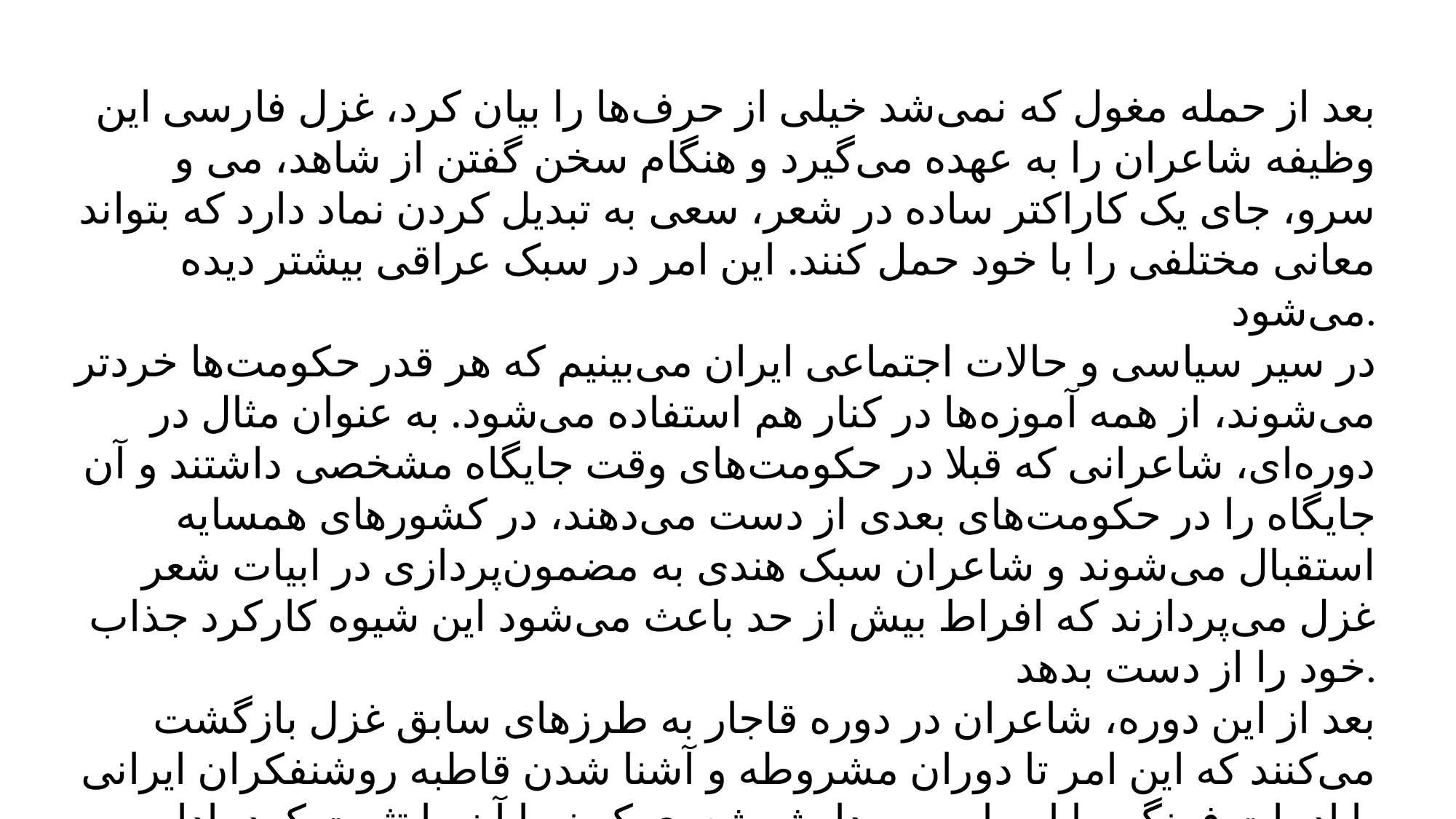

بعد از حمله مغول که نمی‌شد خیلی از حرف‌ها را بیان کرد، غزل فارسی این وظیفه شاعران را به عهده می‌گیرد و هنگام سخن گفتن از شاهد، می و سرو، جای یک کاراکتر ساده در شعر، سعی به تبدیل کردن نماد دارد که بتواند معانی مختلفی را با خود حمل کنند. این امر در سبک عراقی بیشتر دیده می‌شود.
در سیر سیاسی و حالات اجتماعی ایران می‌بینیم که هر قدر حکومت‌ها خردتر می‌شوند، از همه آموزه‌ها در کنار هم استفاده می‌شود. به عنوان مثال در دوره‌ای، شاعرانی که قبلا در حکومت‌های وقت جایگاه مشخصی داشتند و آن جایگاه را در حکومت‌های بعدی از دست می‌دهند، در کشورهای همسایه استقبال می‌شوند و شاعران سبک هندی به مضمون‌پردازی در ابیات شعر غزل می‌پردازند که افراط بیش از حد باعث می‌شود این شیوه کارکرد جذاب خود را از دست بدهد.
بعد از این دوره، شاعران در دوره قاجار به طرزهای سابق غزل بازگشت می‌کنند که این امر تا دوران مشروطه و آشنا شدن قاطبه روشنفکران ایرانی با ادبیات فرنگی یا اروپایی و پیدایش شعری که نیما آن را تثبیت کرد، ادامه داشت